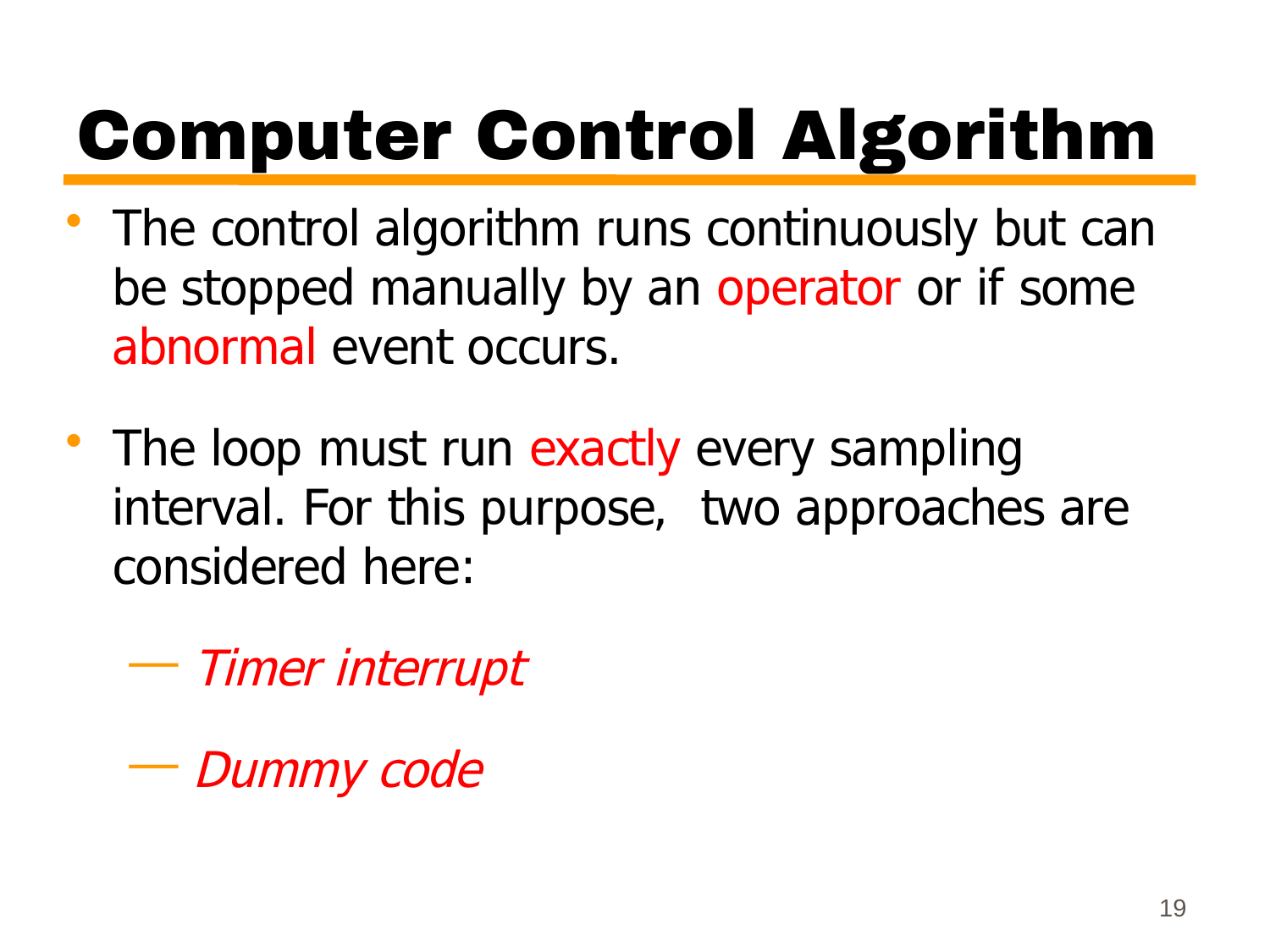

# Computer Control Algorithm
The control algorithm runs continuously but can be stopped manually by an operator or if some abnormal event occurs.
The loop must run exactly every sampling interval. For this purpose,  two approaches are considered here:
 Timer interrupt
 Dummy code

19